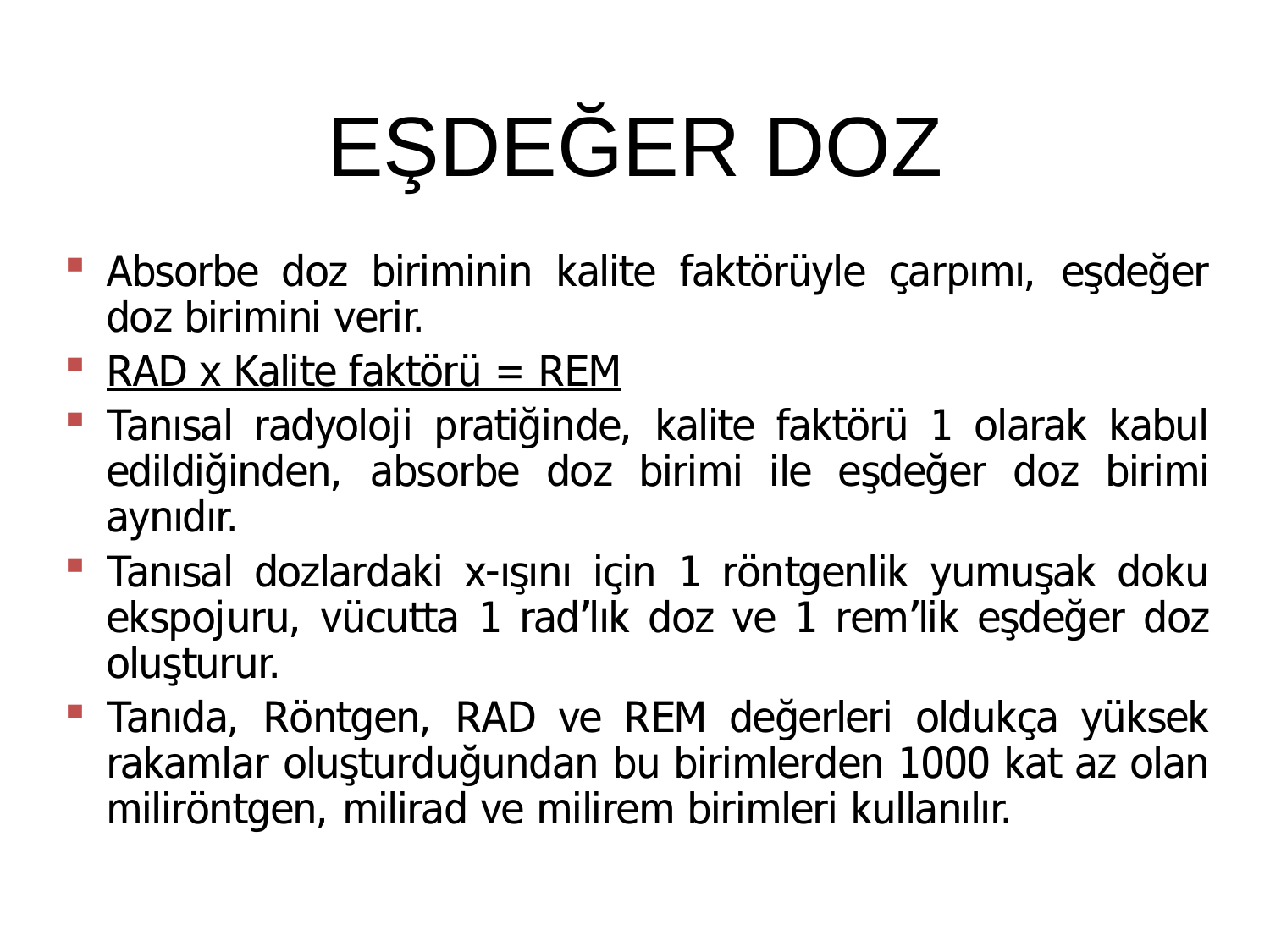

# EŞDEĞER DOZ
Absorbe doz biriminin kalite faktörüyle çarpımı, eşdeğer doz birimini verir.
RAD x Kalite faktörü = REM
Tanısal radyoloji pratiğinde, kalite faktörü 1 olarak kabul edildiğinden, absorbe doz birimi ile eşdeğer doz birimi aynıdır.
Tanısal dozlardaki x-ışını için 1 röntgenlik yumuşak doku ekspojuru, vücutta 1 rad’lık doz ve 1 rem’lik eşdeğer doz oluşturur.
Tanıda, Röntgen, RAD ve REM değerleri oldukça yüksek rakamlar oluşturduğundan bu birimlerden 1000 kat az olan miliröntgen, milirad ve milirem birimleri kullanılır.